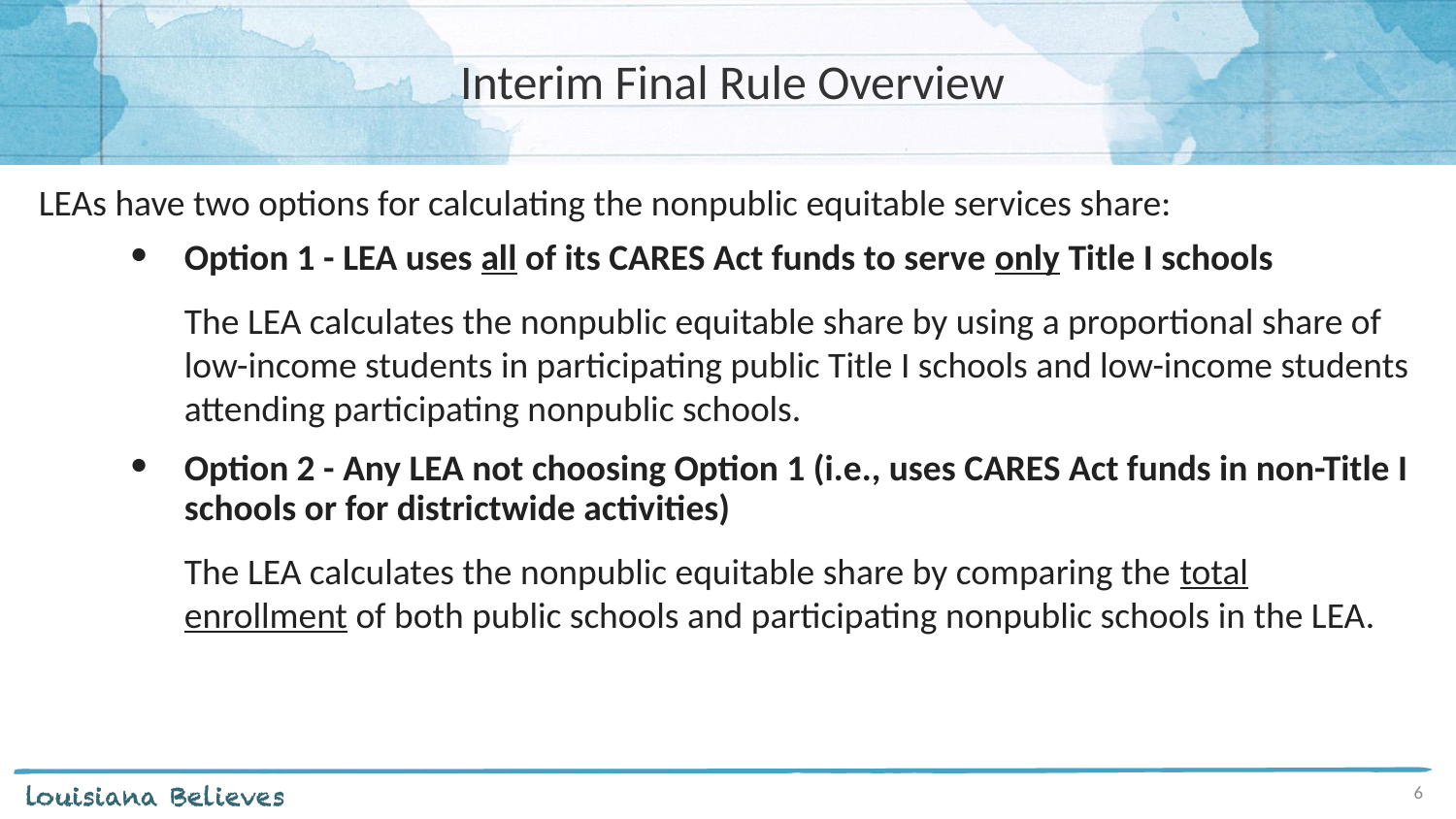

# Interim Final Rule Overview
LEAs have two options for calculating the nonpublic equitable services share:
Option 1 - LEA uses all of its CARES Act funds to serve only Title I schools
The LEA calculates the nonpublic equitable share by using a proportional share of low-income students in participating public Title I schools and low-income students attending participating nonpublic schools.
Option 2 - Any LEA not choosing Option 1 (i.e., uses CARES Act funds in non-Title I schools or for districtwide activities)
The LEA calculates the nonpublic equitable share by comparing the total enrollment of both public schools and participating nonpublic schools in the LEA.